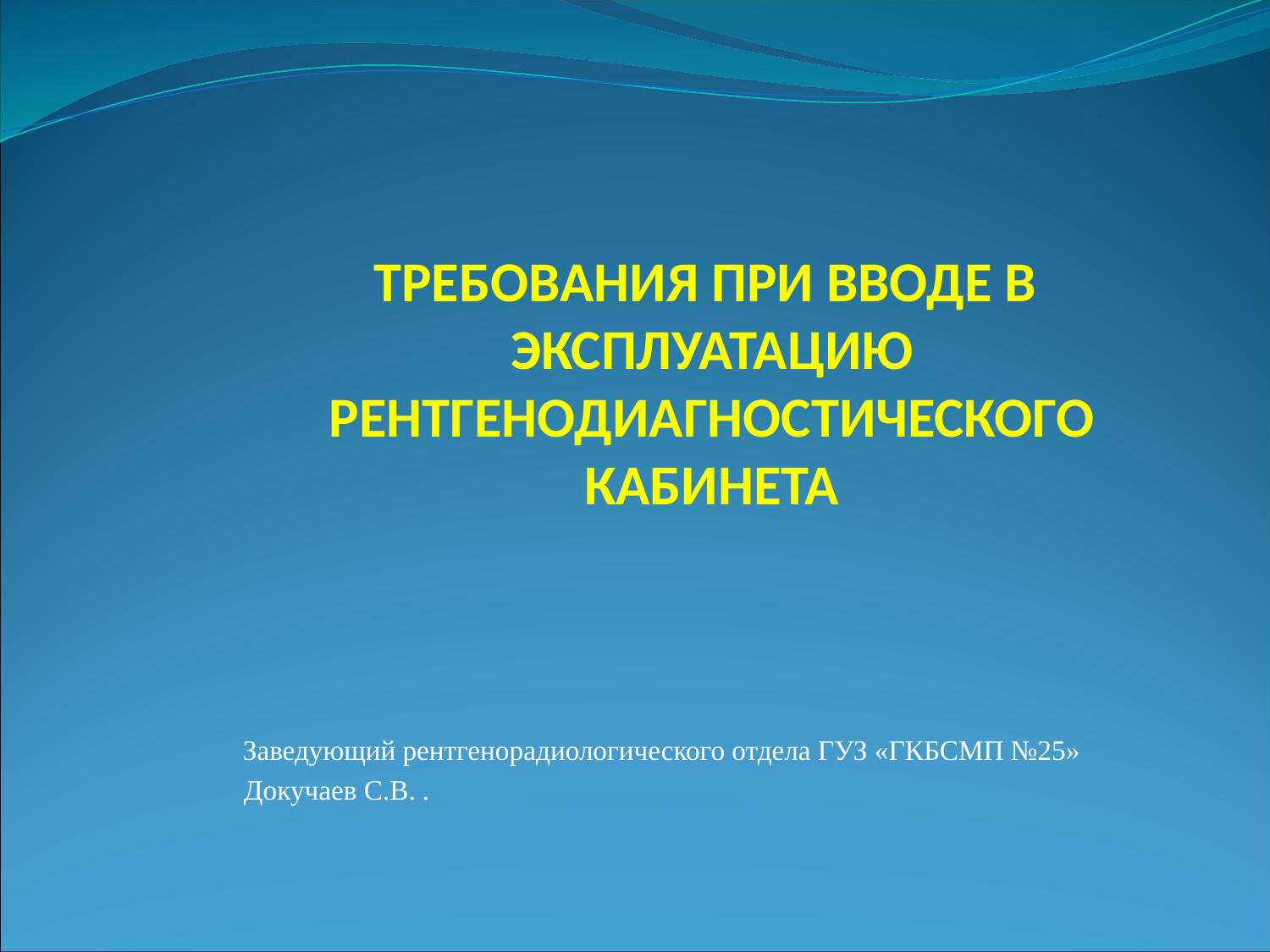

# ТРЕБОВАНИЯ ПРИ ВВОДЕ В  ЭКСПЛУАТАЦИЮ РЕНТГЕНОДИАГНОСТИЧЕСКОГО КАБИНЕТА
Заведующий рентгенорадиологического отдела ГУЗ «ГКБСМП №25»
       Докучаев С.В. .